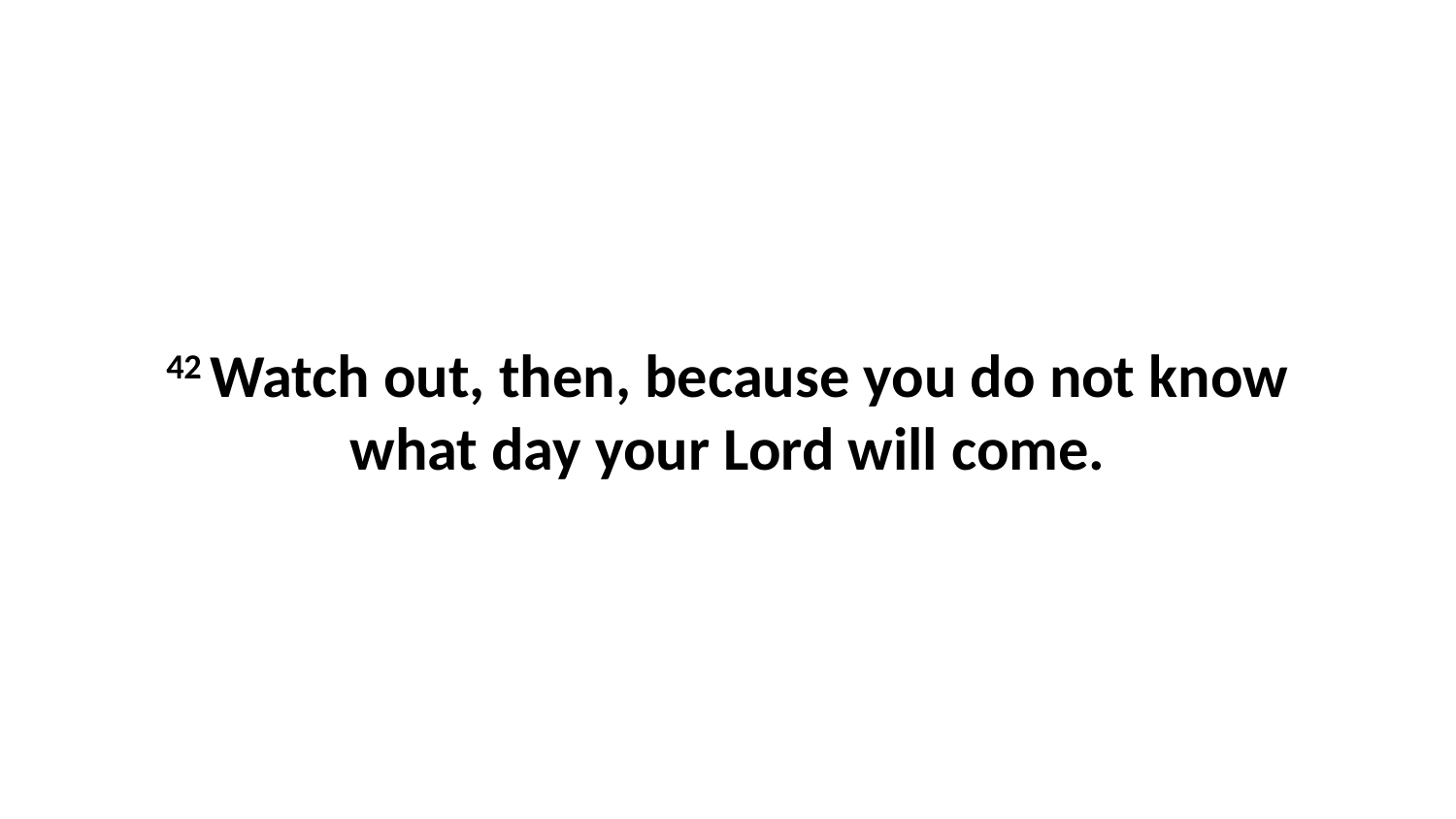

42 Watch out, then, because you do not know what day your Lord will come.